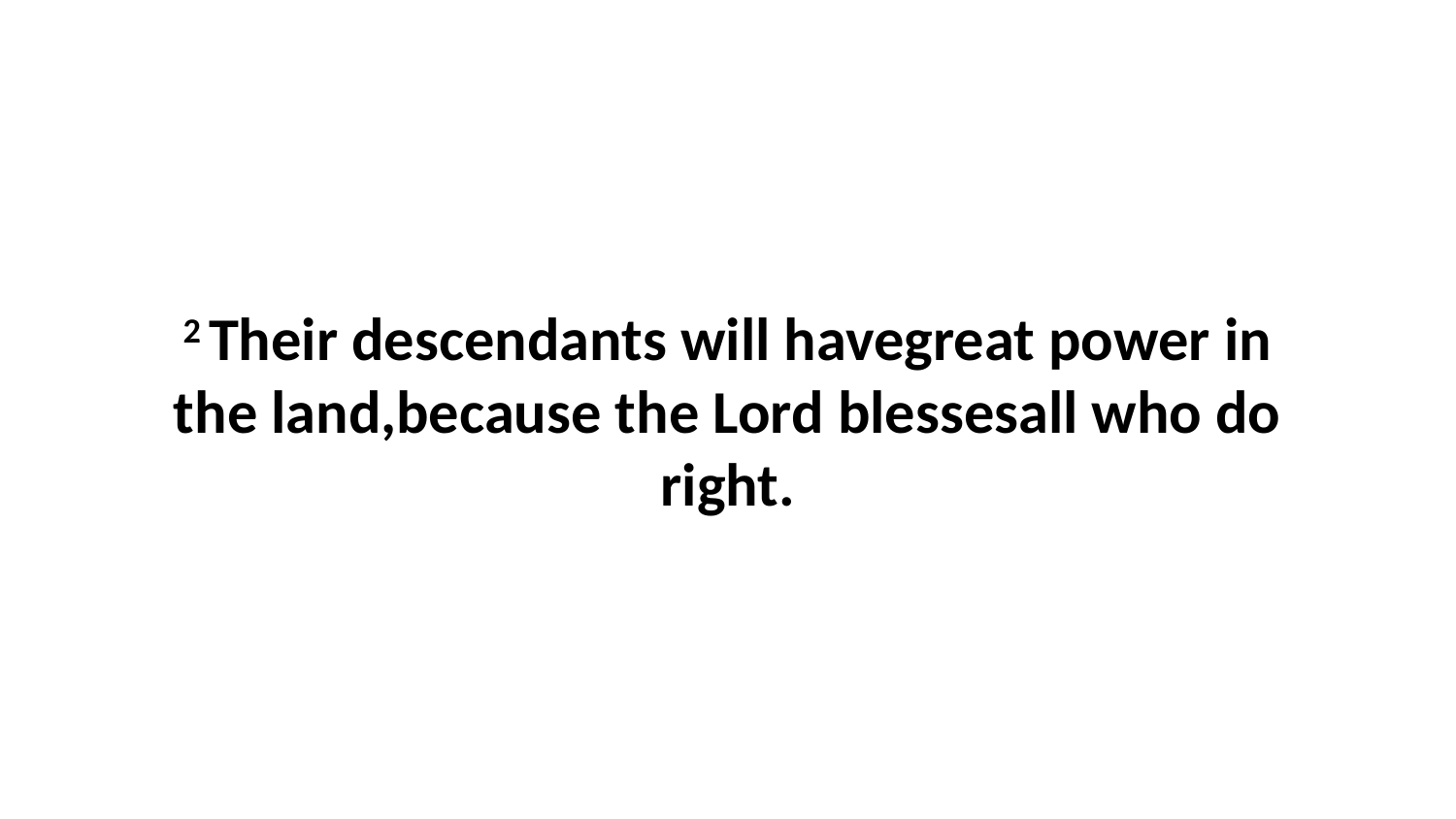

2 Their descendants will havegreat power in the land,because the Lord blessesall who do right.